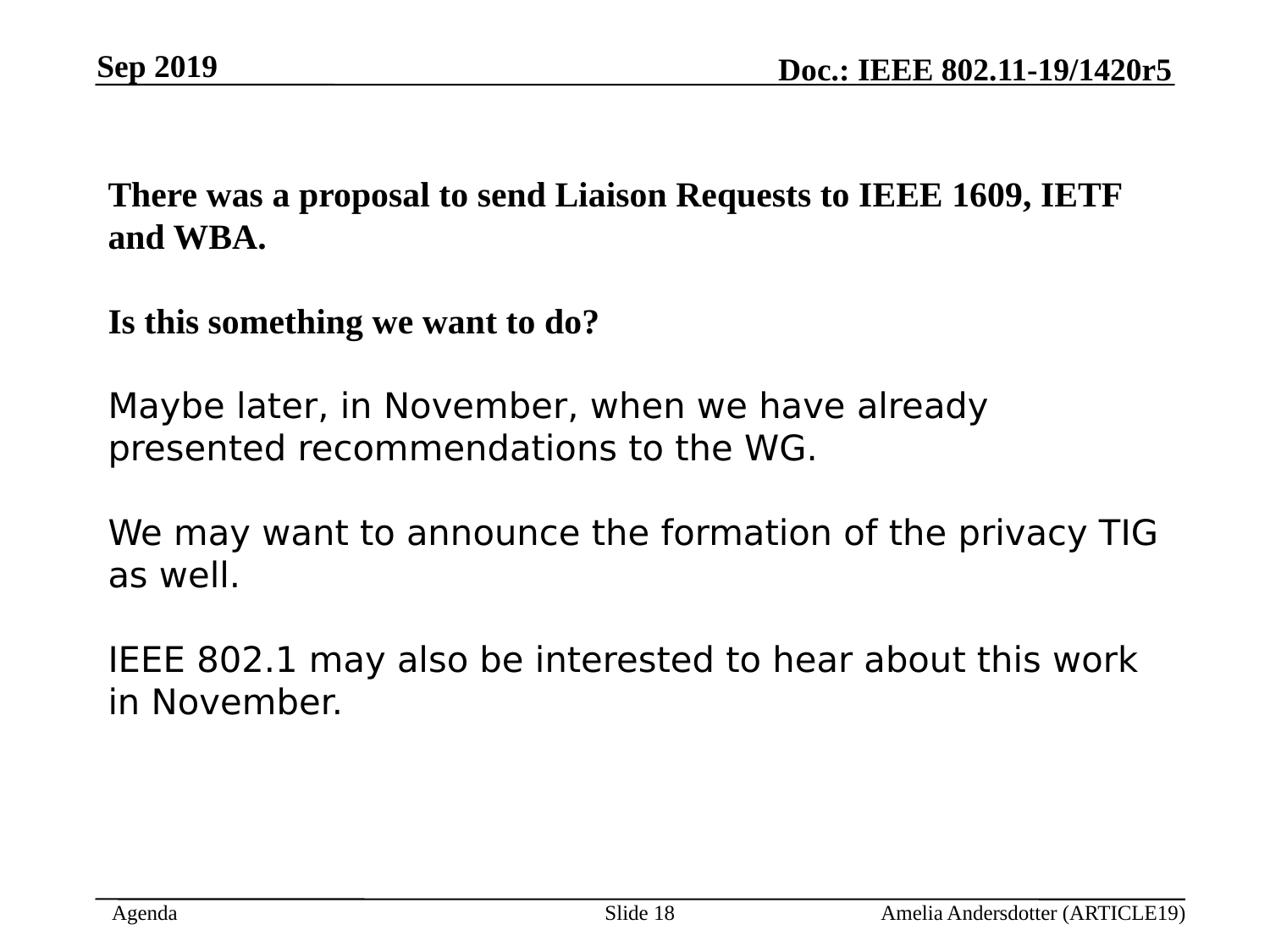

Sep 2019

There was a proposal to send Liaison Requests to IEEE 1609, IETF and WBA.

Is this something we want to do?

Maybe later, in November, when we have already presented recommendations to the WG.

We may want to announce the formation of the privacy TIG as well.

IEEE 802.1 may also be interested to hear about this work in November.
Slide 18
Amelia Andersdotter (ARTICLE19)